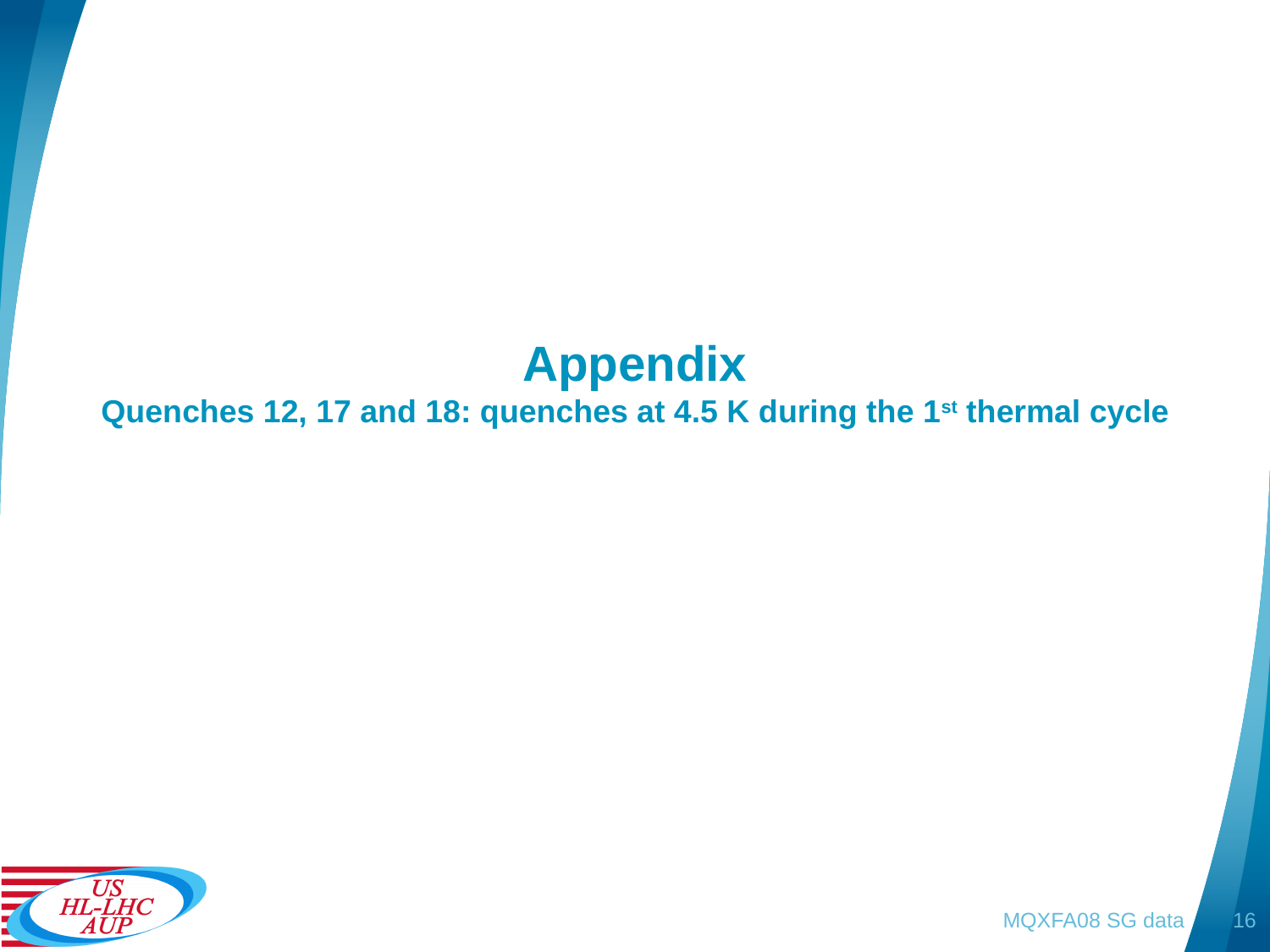

# Appendix Quenches 12, 17 and 18: quenches at 4.5 K during the 1st thermal cycle
MQXFA08 SG data
16